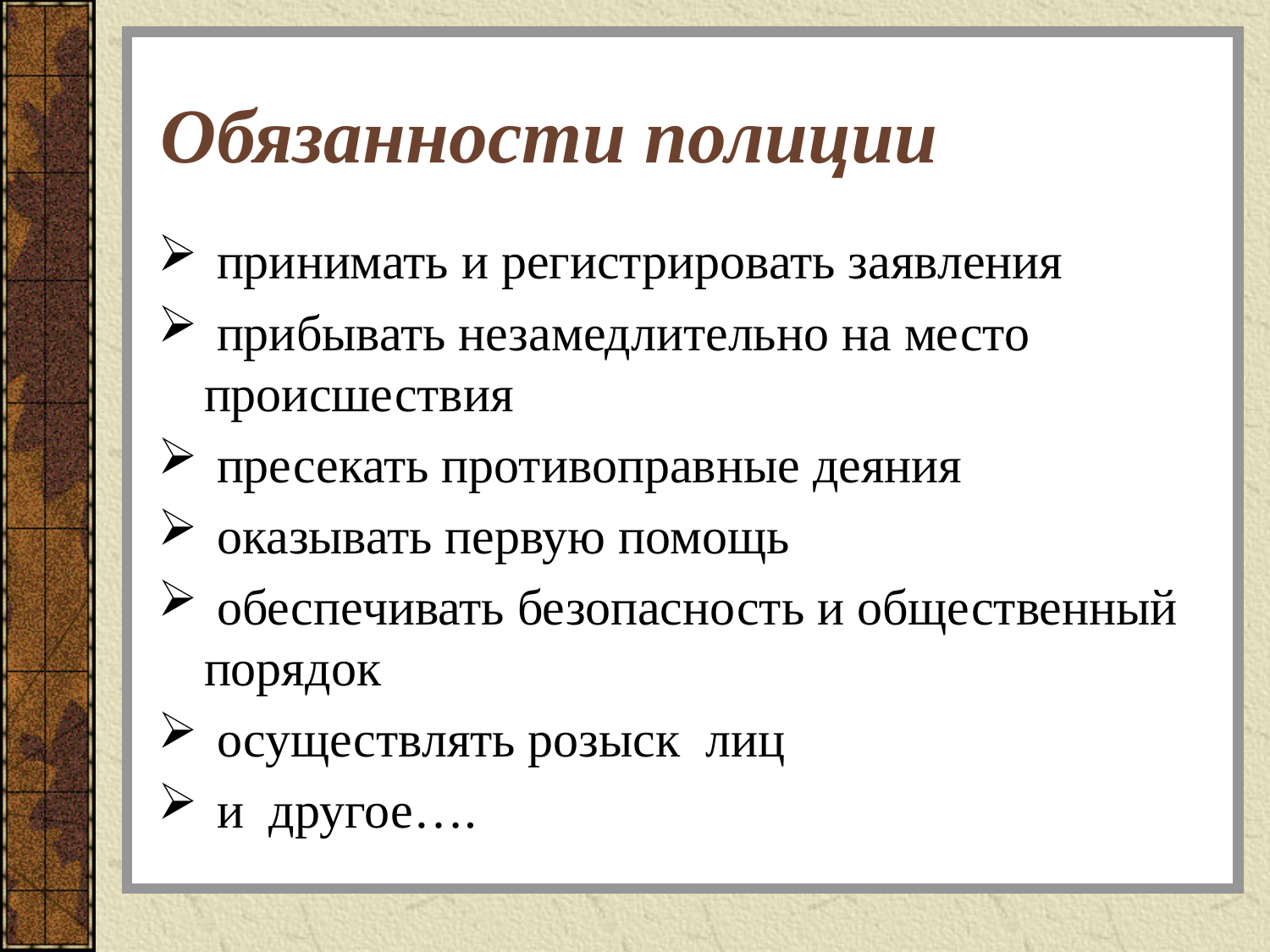

# Обязанности полиции
 принимать и регистрировать заявления
 прибывать незамедлительно на место происшествия
 пресекать противоправные деяния
 оказывать первую помощь
 обеспечивать безопасность и общественный порядок
 осуществлять розыск  лиц
 и  другое….